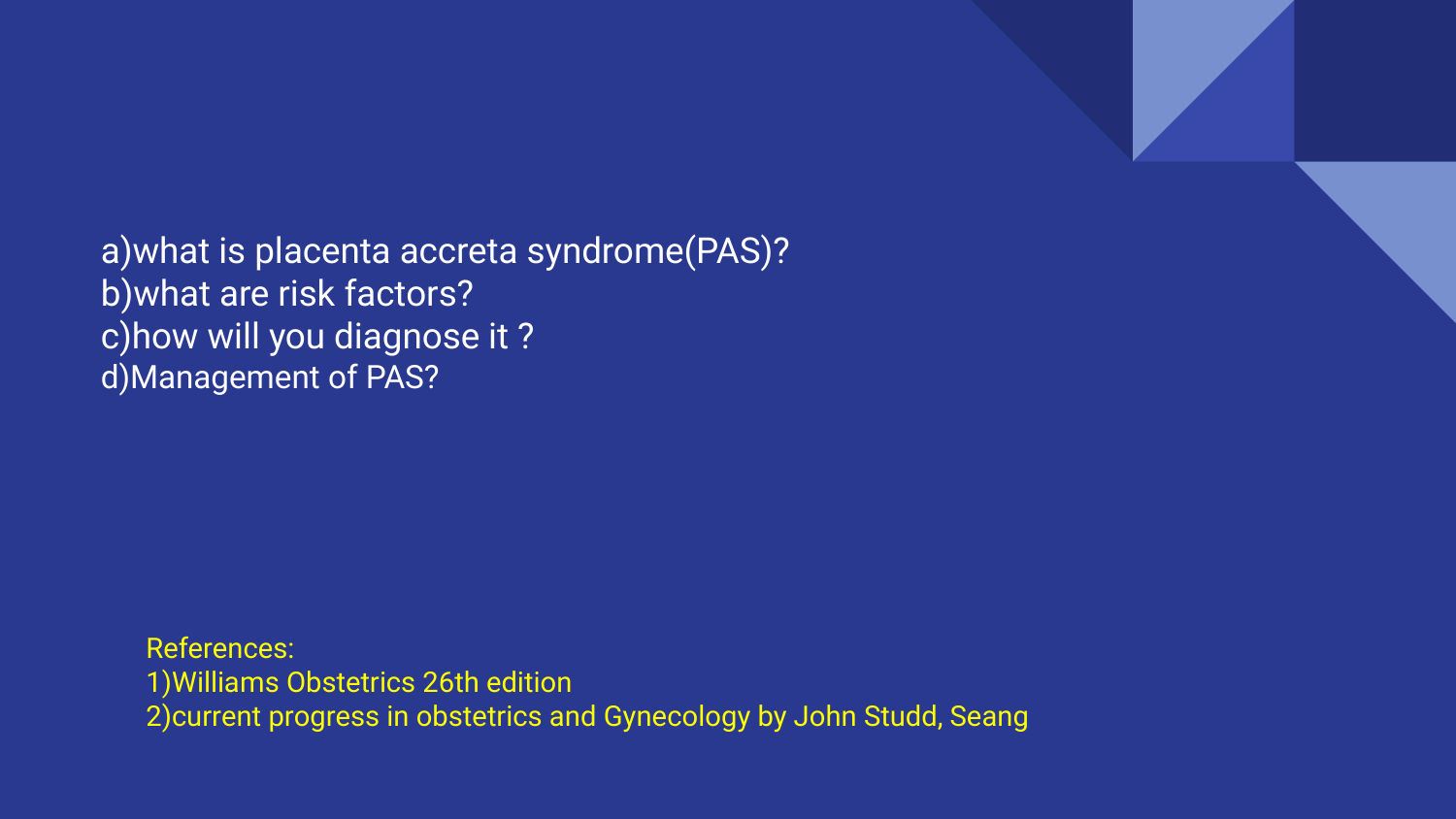

# a)what is placenta accreta syndrome(PAS)?
b)what are risk factors?
c)how will you diagnose it ?
d)Management of PAS?
References:
1)Williams Obstetrics 26th edition
2)current progress in obstetrics and Gynecology by John Studd, Seang